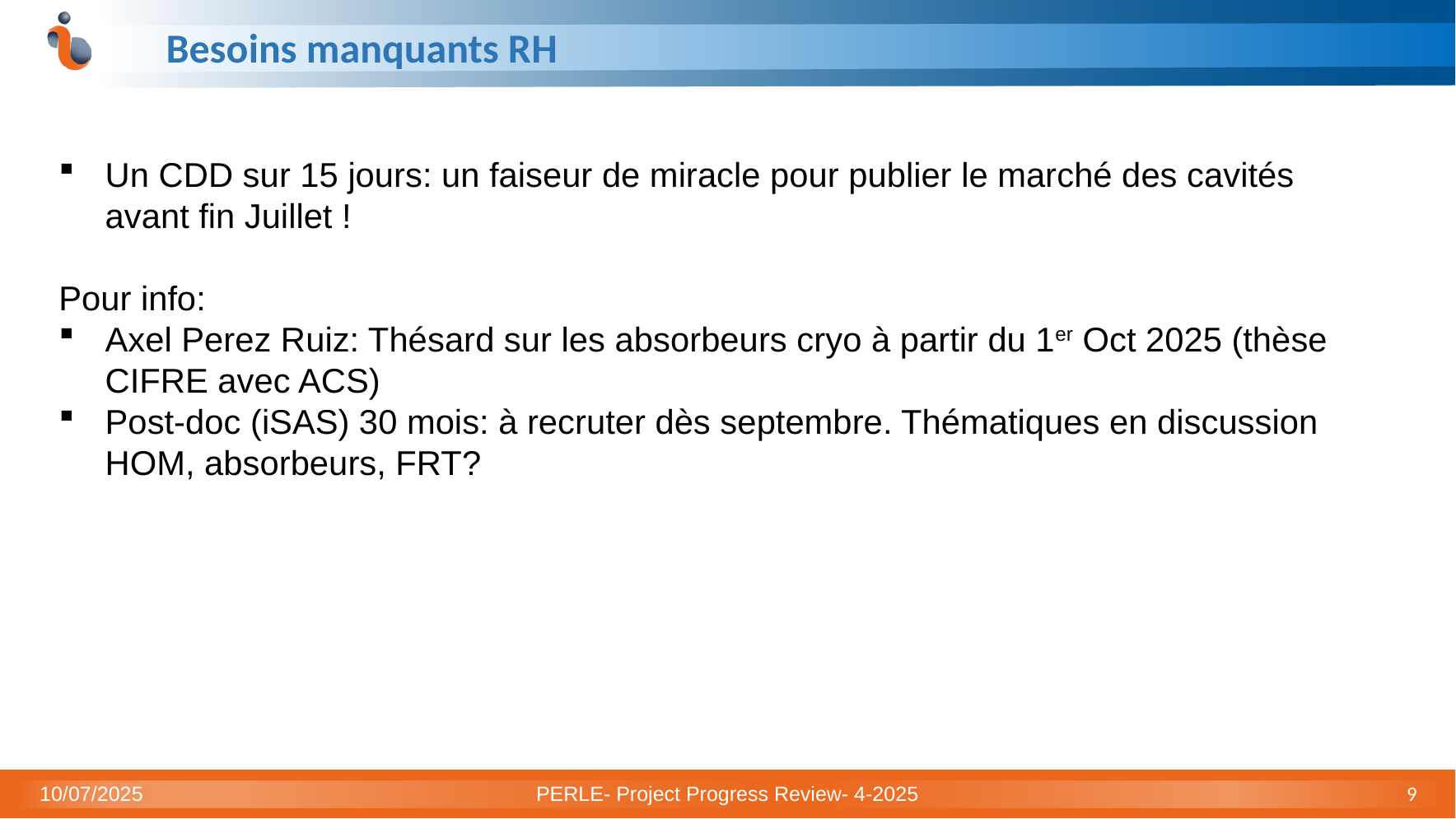

# Besoins manquants RH
Un CDD sur 15 jours: un faiseur de miracle pour publier le marché des cavités avant fin Juillet !

Pour info:
Axel Perez Ruiz: Thésard sur les absorbeurs cryo à partir du 1er Oct 2025 (thèse CIFRE avec ACS)
Post-doc (iSAS) 30 mois: à recruter dès septembre. Thématiques en discussion HOM, absorbeurs, FRT?
10/07/2025
PERLE- Project Progress Review- 4-2025
9